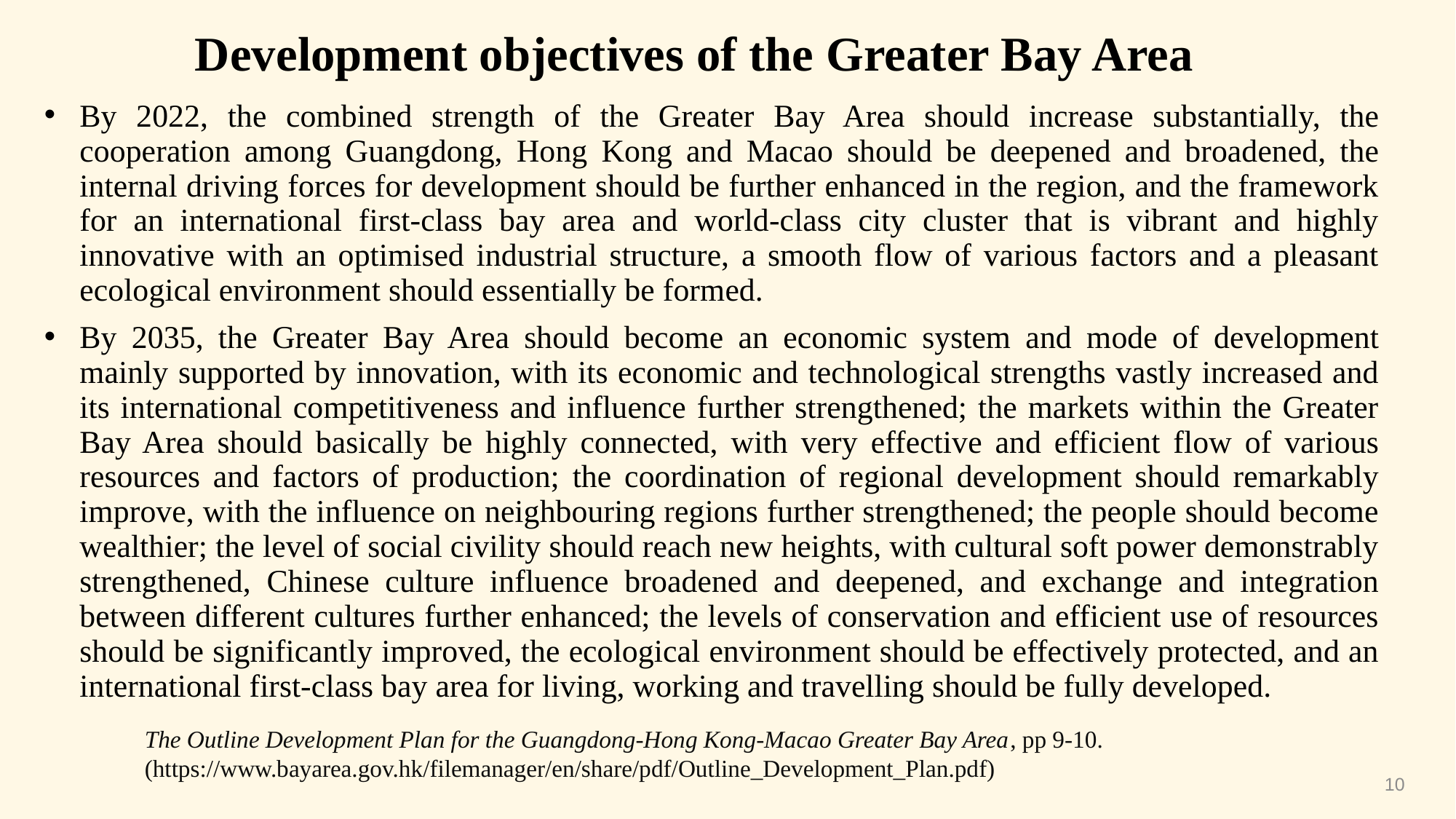

Development objectives of the Greater Bay Area
By 2022, the combined strength of the Greater Bay Area should increase substantially, the cooperation among Guangdong, Hong Kong and Macao should be deepened and broadened, the internal driving forces for development should be further enhanced in the region, and the framework for an international first-class bay area and world-class city cluster that is vibrant and highly innovative with an optimised industrial structure, a smooth flow of various factors and a pleasant ecological environment should essentially be formed.
By 2035, the Greater Bay Area should become an economic system and mode of development mainly supported by innovation, with its economic and technological strengths vastly increased and its international competitiveness and influence further strengthened; the markets within the Greater Bay Area should basically be highly connected, with very effective and efficient flow of various resources and factors of production; the coordination of regional development should remarkably improve, with the influence on neighbouring regions further strengthened; the people should become wealthier; the level of social civility should reach new heights, with cultural soft power demonstrably strengthened, Chinese culture influence broadened and deepened, and exchange and integration between different cultures further enhanced; the levels of conservation and efficient use of resources should be significantly improved, the ecological environment should be effectively protected, and an international first-class bay area for living, working and travelling should be fully developed.
The Outline Development Plan for the Guangdong-Hong Kong-Macao Greater Bay Area, pp 9-10.
(https://www.bayarea.gov.hk/filemanager/en/share/pdf/Outline_Development_Plan.pdf)